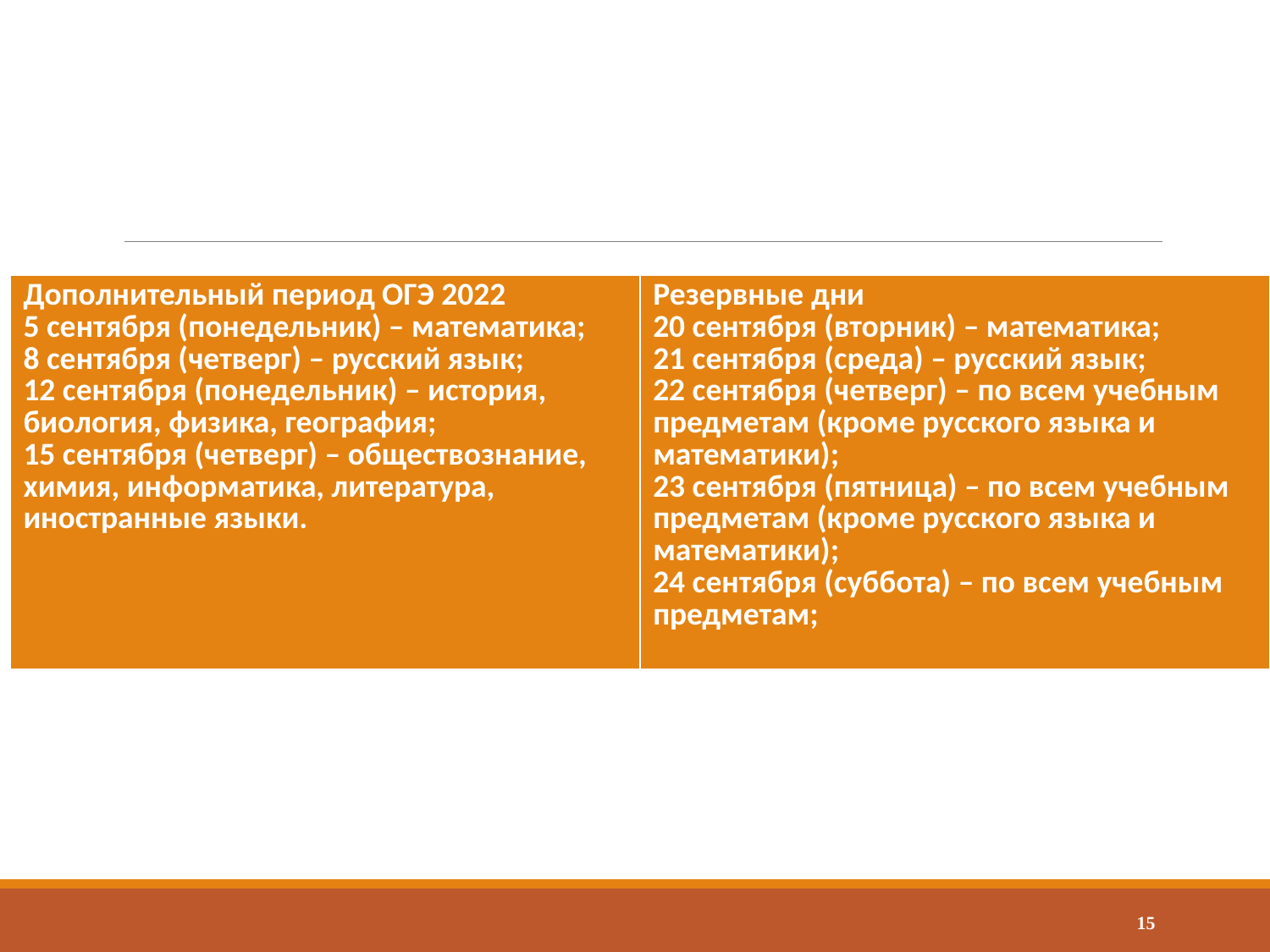

| Дополнительный период ОГЭ 2022 5 сентября (понедельник) – математика; 8 сентября (четверг) – русский язык; 12 сентября (понедельник) – история, биология, физика, география; 15 сентября (четверг) – обществознание, химия, информатика, литература, иностранные языки. | Резервные дни 20 сентября (вторник) – математика; 21 сентября (среда) – русский язык; 22 сентября (четверг) – по всем учебным предметам (кроме русского языка и математики); 23 сентября (пятница) – по всем учебным предметам (кроме русского языка и математики); 24 сентября (суббота) – по всем учебным предметам; |
| --- | --- |
15